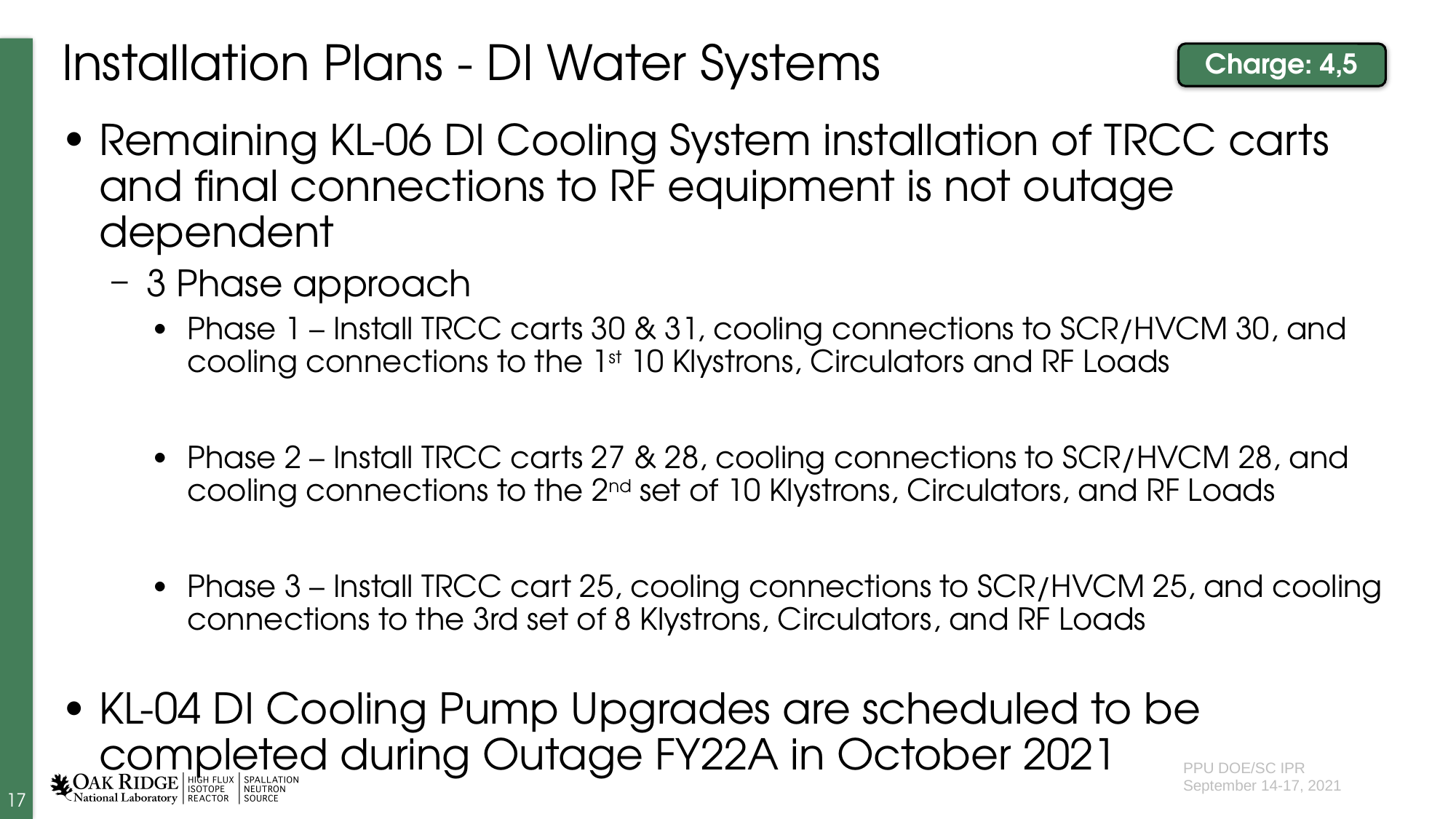

# Installation Plans - DI Water Systems
Charge: 4,5
Remaining KL-06 DI Cooling System installation of TRCC carts and final connections to RF equipment is not outage dependent
3 Phase approach
Phase 1 – Install TRCC carts 30 & 31, cooling connections to SCR/HVCM 30, and cooling connections to the 1st 10 Klystrons, Circulators and RF Loads

Phase 2 – Install TRCC carts 27 & 28, cooling connections to SCR/HVCM 28, and cooling connections to the 2nd set of 10 Klystrons, Circulators, and RF Loads

Phase 3 – Install TRCC cart 25, cooling connections to SCR/HVCM 25, and cooling connections to the 3rd set of 8 Klystrons, Circulators, and RF Loads

KL-04 DI Cooling Pump Upgrades are scheduled to be completed during Outage FY22A in October 2021